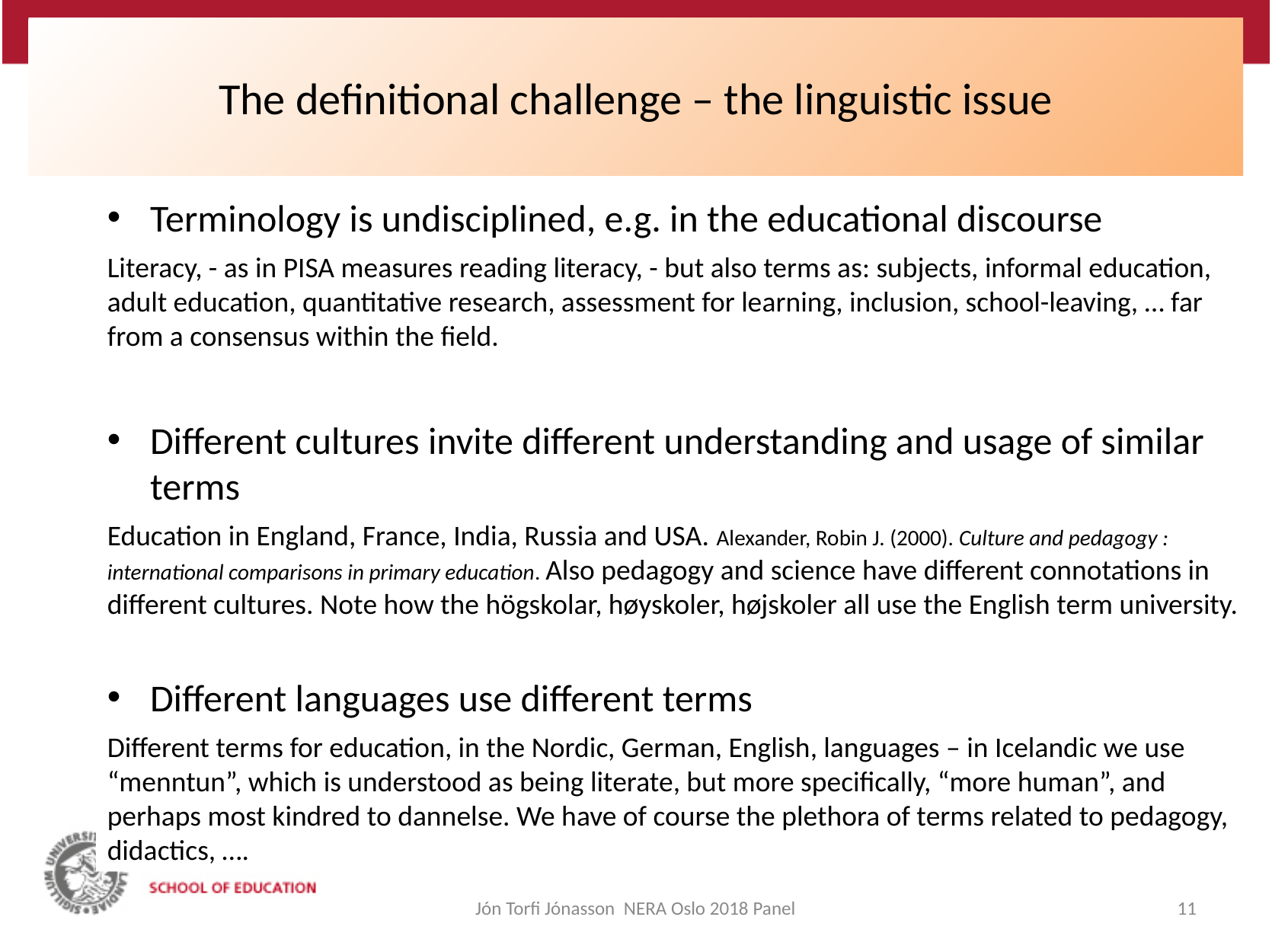

# The definitional challenge – the linguistic issue
Terminology is undisciplined, e.g. in the educational discourse
Literacy, - as in PISA measures reading literacy, - but also terms as: subjects, informal education, adult education, quantitative research, assessment for learning, inclusion, school-leaving, … far from a consensus within the field.

Different cultures invite different understanding and usage of similar terms
Education in England, France, India, Russia and USA. Alexander, Robin J. (2000). Culture and pedagogy : international comparisons in primary education. Also pedagogy and science have different connotations in different cultures. Note how the högskolar, høyskoler, højskoler all use the English term university.

Different languages use different terms
Different terms for education, in the Nordic, German, English, languages – in Icelandic we use “menntun”, which is understood as being literate, but more specifically, “more human”, and perhaps most kindred to dannelse. We have of course the plethora of terms related to pedagogy, didactics, ….

Jón Torfi Jónasson  NERA Oslo 2018 Panel
11